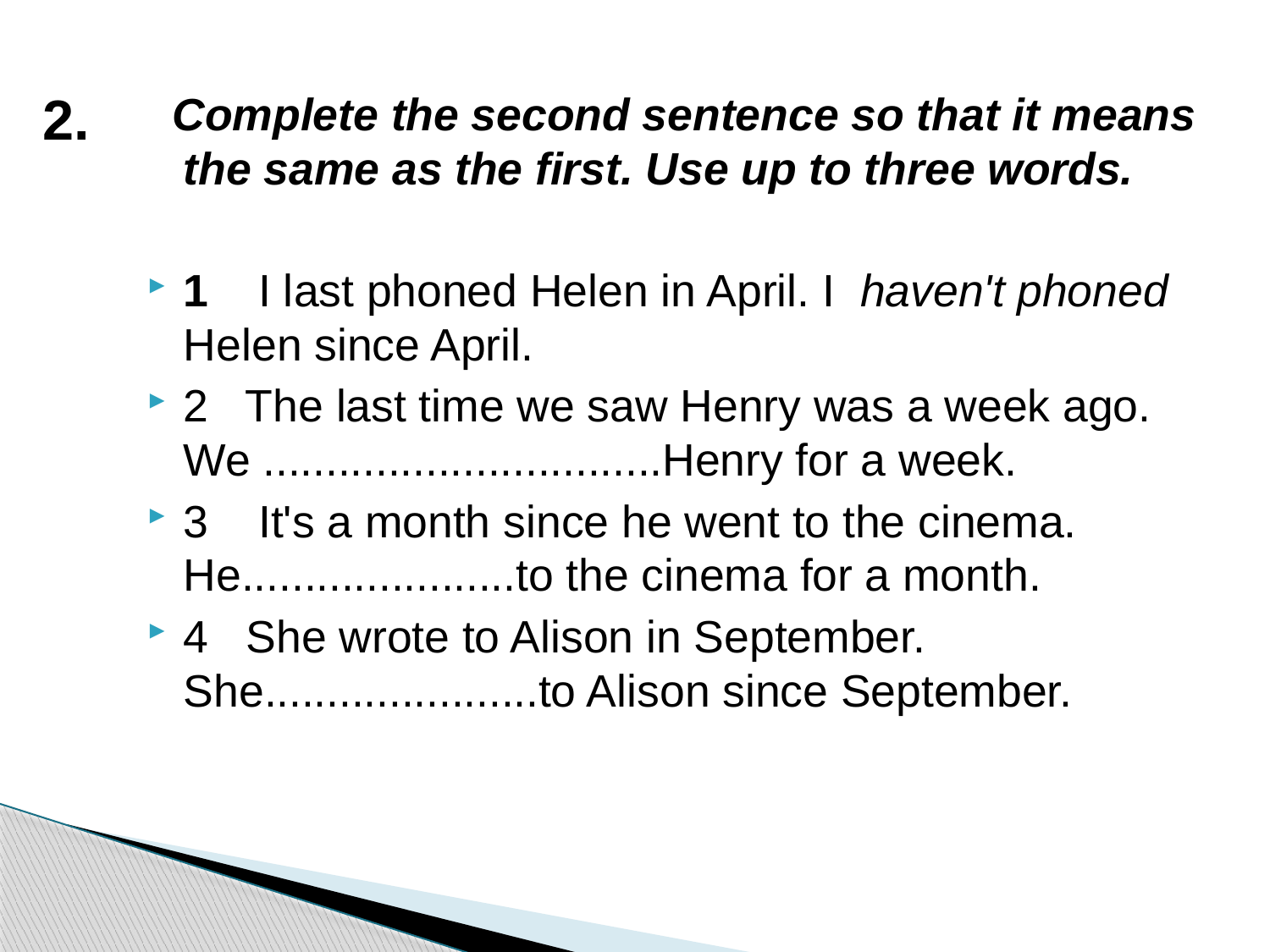

# 2.
  Complete the second sentence so that it means the same as the first. Use up to three words.

1    I last phoned Helen in April. I  haven't phoned Helen since April.
2   The last time we saw Henry was a week ago. We ................................Henry for a week.
3    It's a month since he went to the cinema. He......................to the cinema for a month.
4   She wrote to Alison in September. She......................to Alison since September.